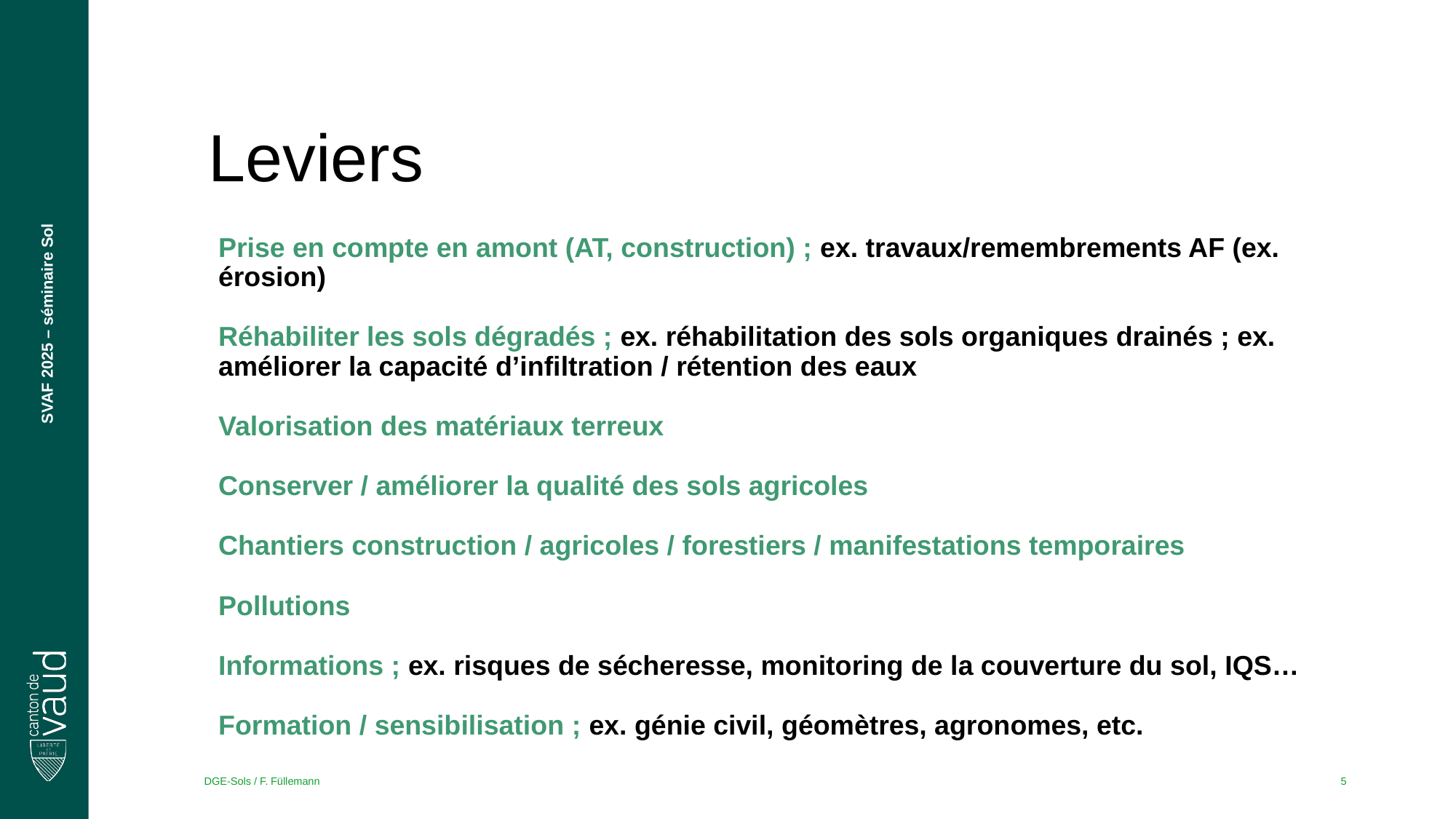

# Leviers
Prise en compte en amont (AT, construction) ; ex. travaux/remembrements AF (ex. érosion)
Réhabiliter les sols dégradés ; ex. réhabilitation des sols organiques drainés ; ex. améliorer la capacité d’infiltration / rétention des eaux
Valorisation des matériaux terreux
Conserver / améliorer la qualité des sols agricoles
Chantiers construction / agricoles / forestiers / manifestations temporaires
Pollutions
Informations ; ex. risques de sécheresse, monitoring de la couverture du sol, IQS…
Formation / sensibilisation ; ex. génie civil, géomètres, agronomes, etc.
SVAF 2025 – séminaire Sol
DGE-Sols / F. Füllemann
5